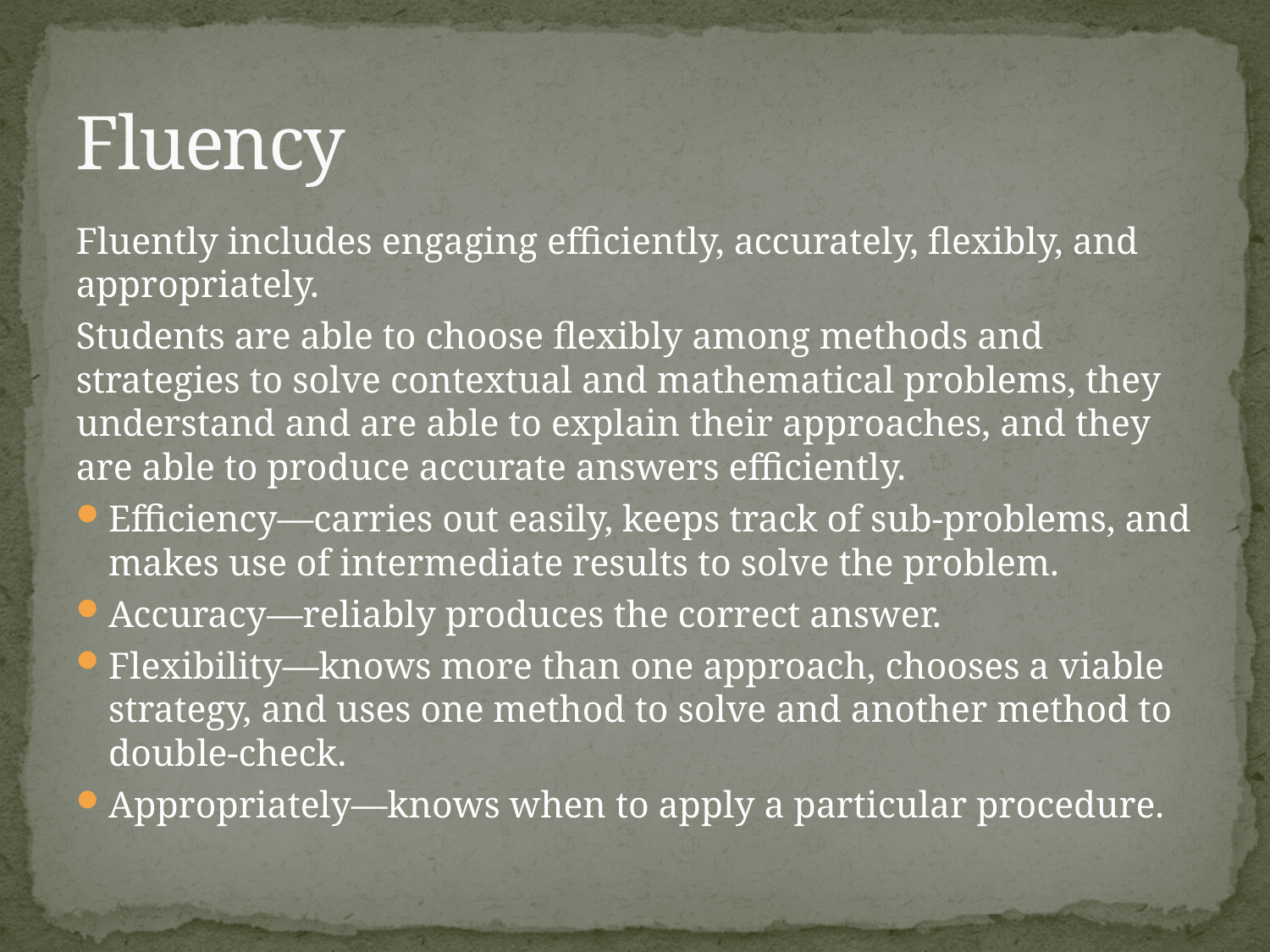

# Fluency
Fluently includes engaging efficiently, accurately, flexibly, and appropriately.
Students are able to choose flexibly among methods and strategies to solve contextual and mathematical problems, they understand and are able to explain their approaches, and they are able to produce accurate answers efficiently.
Efficiency—carries out easily, keeps track of sub-problems, and makes use of intermediate results to solve the problem.
Accuracy—reliably produces the correct answer.
Flexibility—knows more than one approach, chooses a viable strategy, and uses one method to solve and another method to double-check.
Appropriately—knows when to apply a particular procedure.